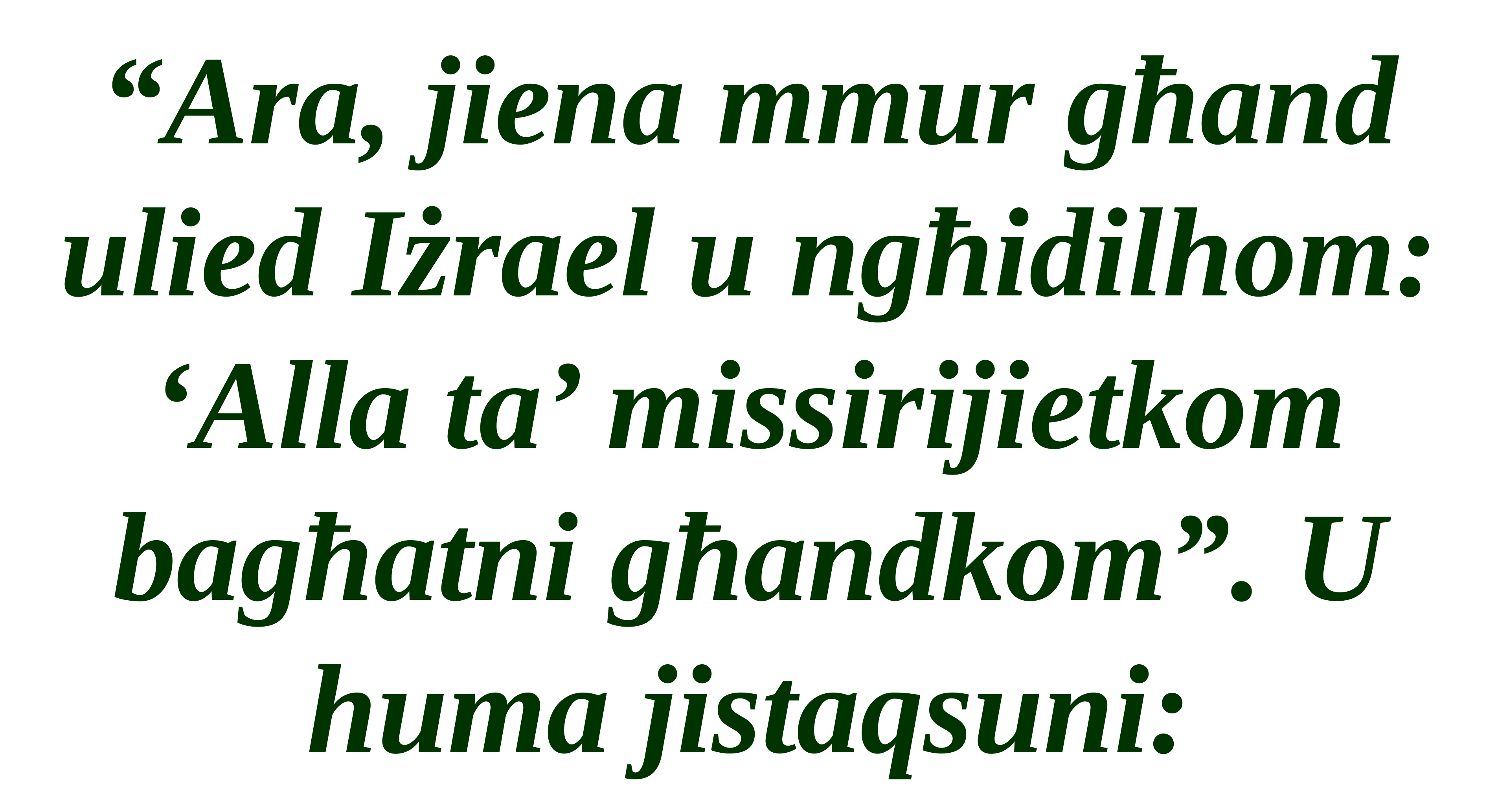

“Ara, jiena mmur għand ulied Iżrael u ngħidilhom: ‘Alla ta’ missirijietkom bagħatni għandkom”. U huma jistaqsuni: